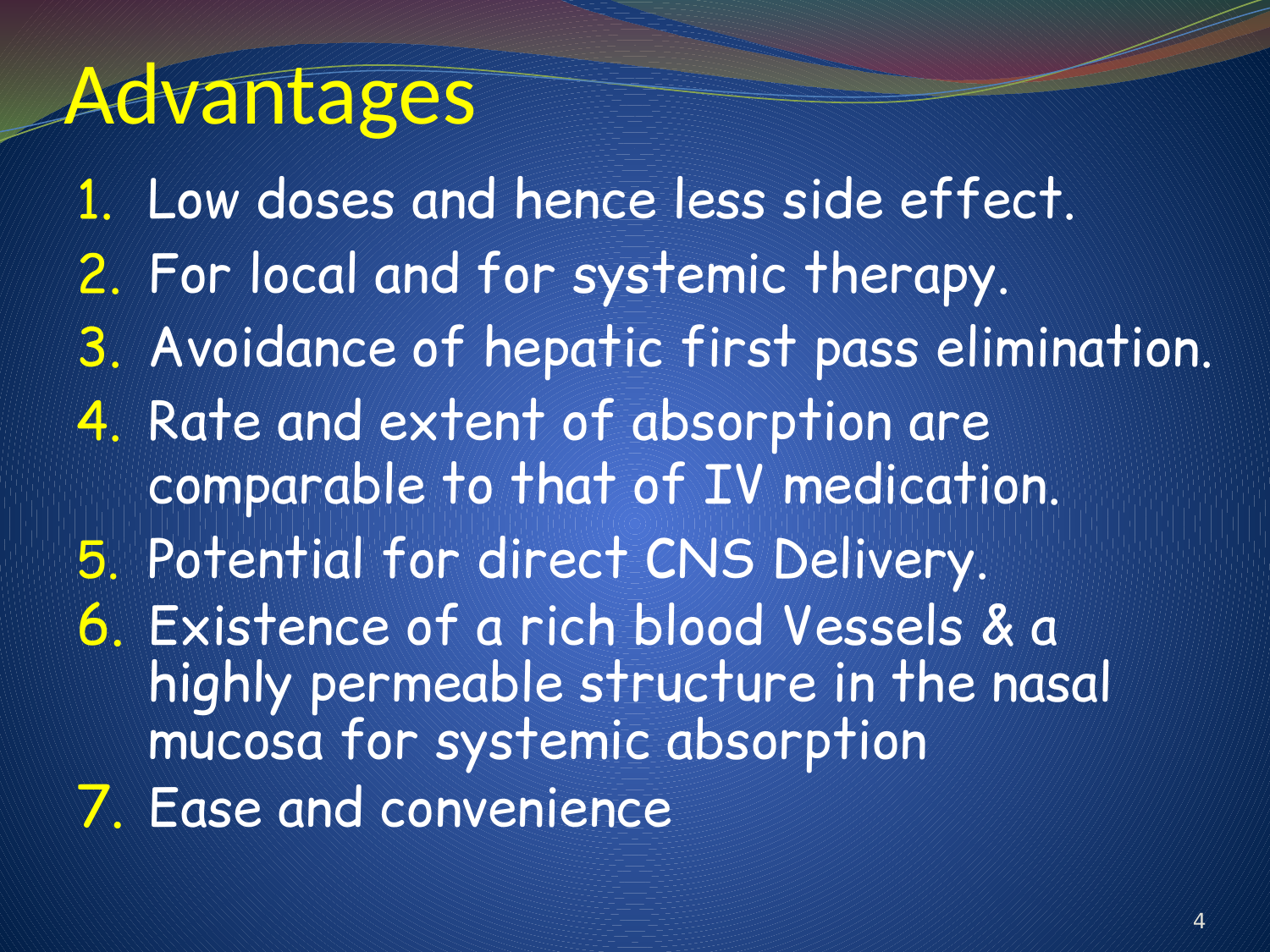

# Advantages
Low doses and hence less side effect.
For local and for systemic therapy.
Avoidance of hepatic first pass elimination.
Rate and extent of absorption are comparable to that of IV medication.
Potential for direct CNS Delivery.
Existence of a rich blood Vessels & a highly permeable structure in the nasal mucosa for systemic absorption
Ease and convenience

4